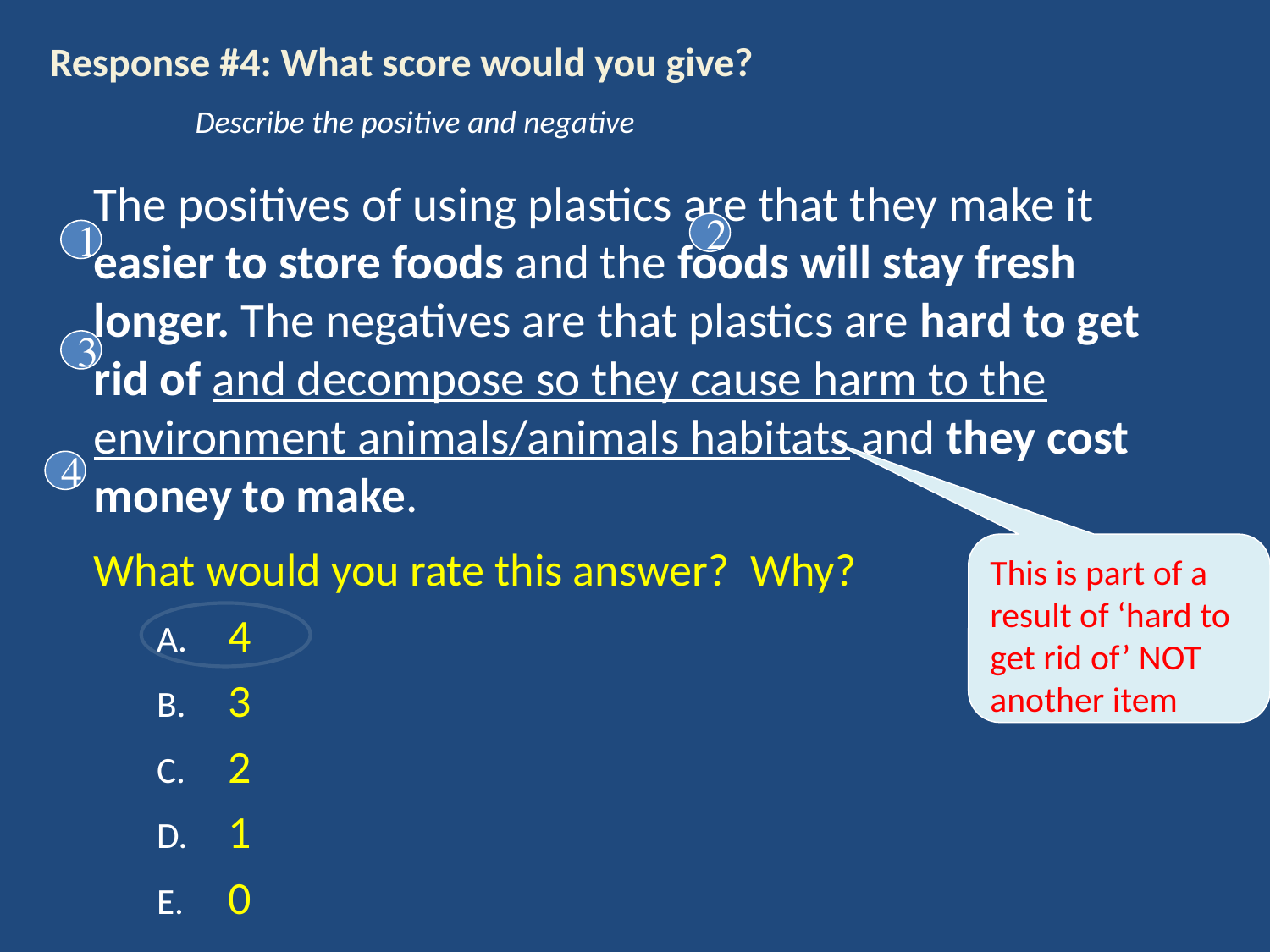

Response #4: What score would you give?
Describe the positive and negative
The positives of using plastics are that they make it easier to store foods and the foods will stay fresh longer. The negatives are that plastics are hard to get rid of and decompose so they cause harm to the environment animals/animals habitats and they cost money to make.
 2
 1
 3
 4
What would you rate this answer?  Why?
4
3
2
1
0
This is part of a result of ‘hard to get rid of’ NOT another item